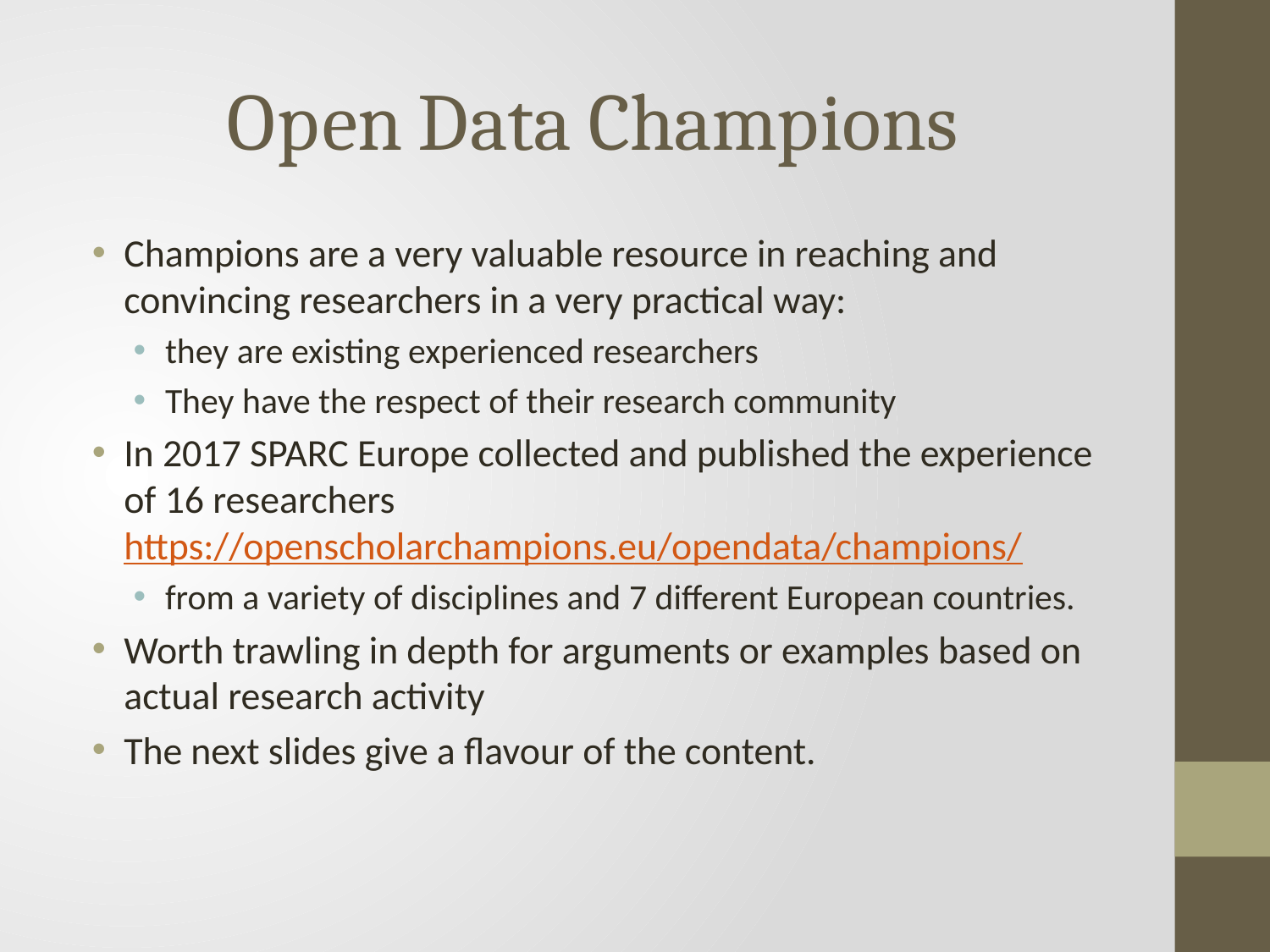

# Open Data Champions
Champions are a very valuable resource in reaching and convincing researchers in a very practical way:
they are existing experienced researchers
They have the respect of their research community
In 2017 SPARC Europe collected and published the experience of 16 researchers https://openscholarchampions.eu/opendata/champions/
from a variety of disciplines and 7 different European countries.
Worth trawling in depth for arguments or examples based on actual research activity
The next slides give a flavour of the content.